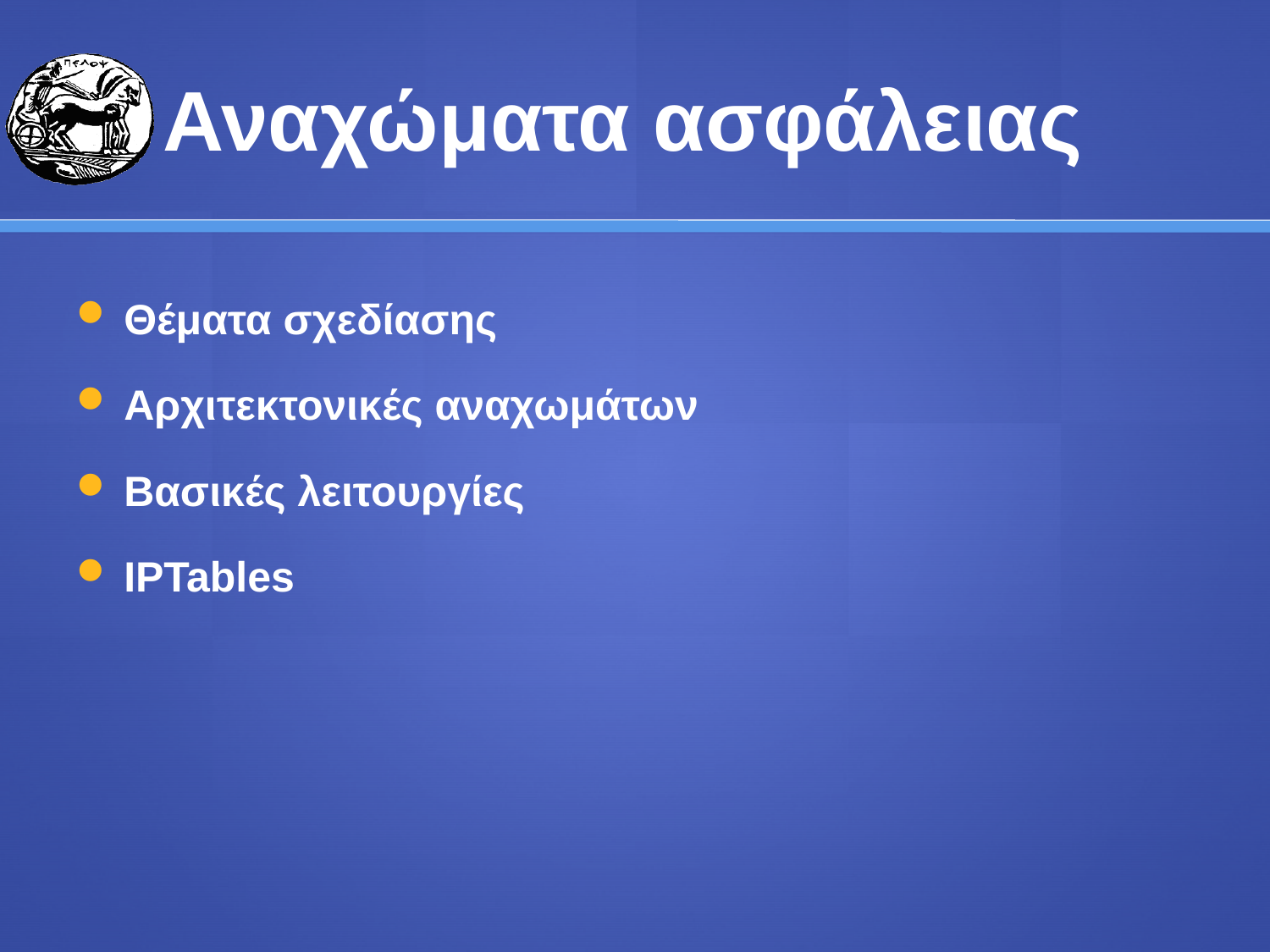

# Αναχώματα ασφάλειας
Θέματα σχεδίασης
Αρχιτεκτονικές αναχωμάτων
Βασικές λειτουργίες
IPTables